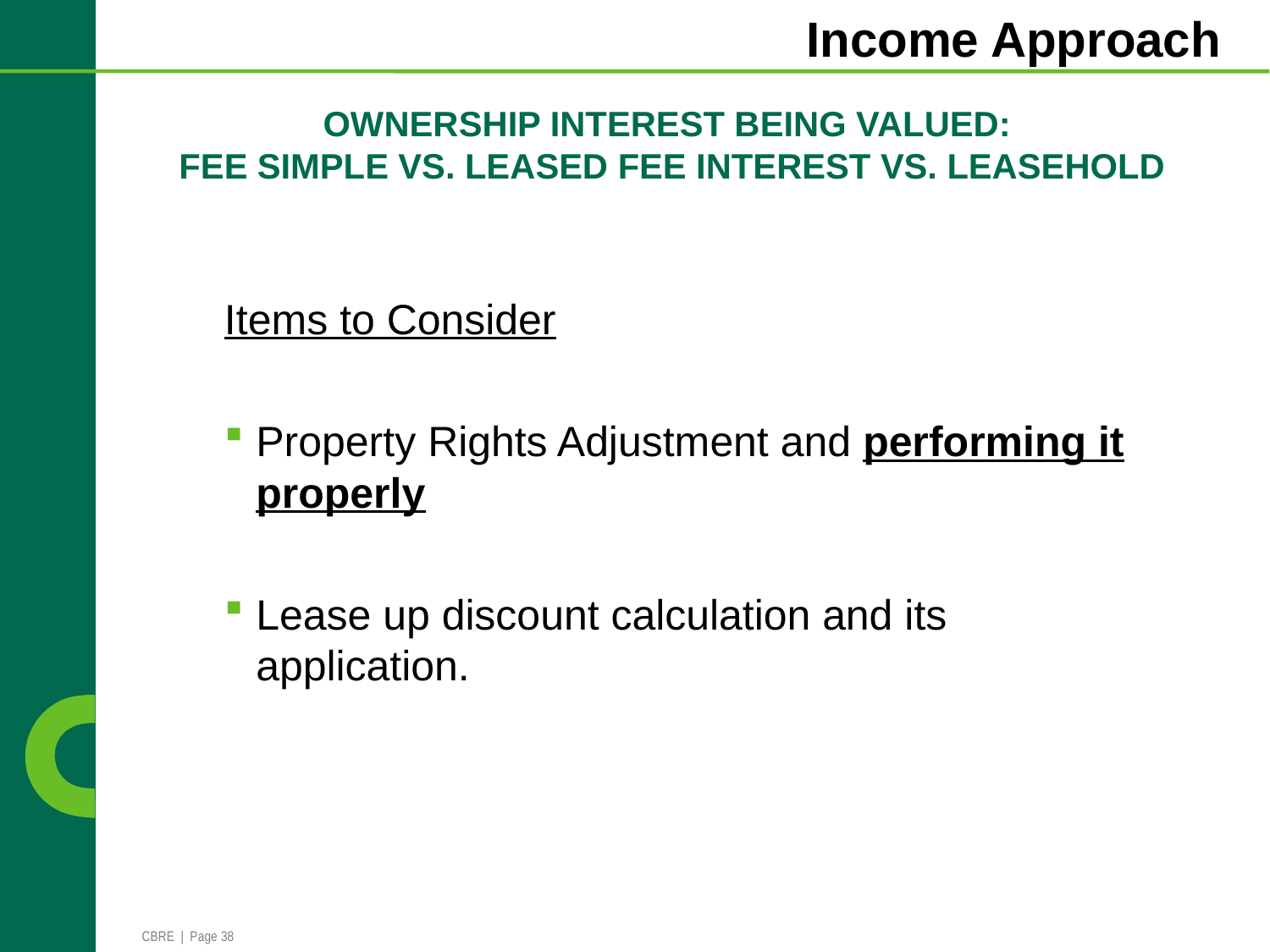

# Income Approach
Ownership Interest Being Valued:
Fee Simple vs. Leased Fee Interest VS. LEASEHOLD
Items to Consider

Property Rights Adjustment and performing it properly

Lease up discount calculation and its application.